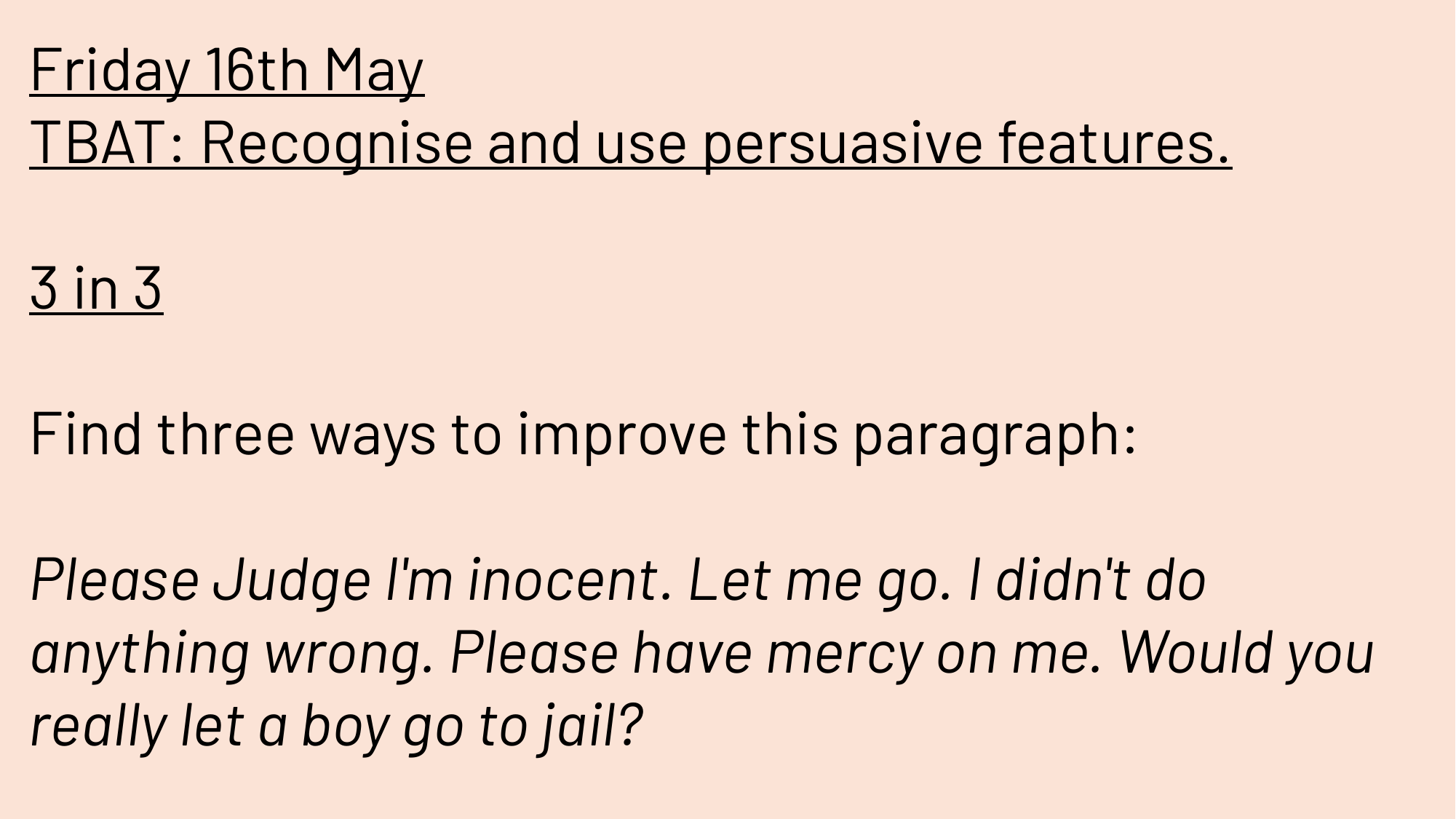

Friday 16th May
TBAT: Recognise and use persuasive features.

3 in 3
Find three ways to improve this paragraph:
Please Judge I'm inocent. Let me go. I didn't do anything wrong. Please have mercy on me. Would you really let a boy go to jail?